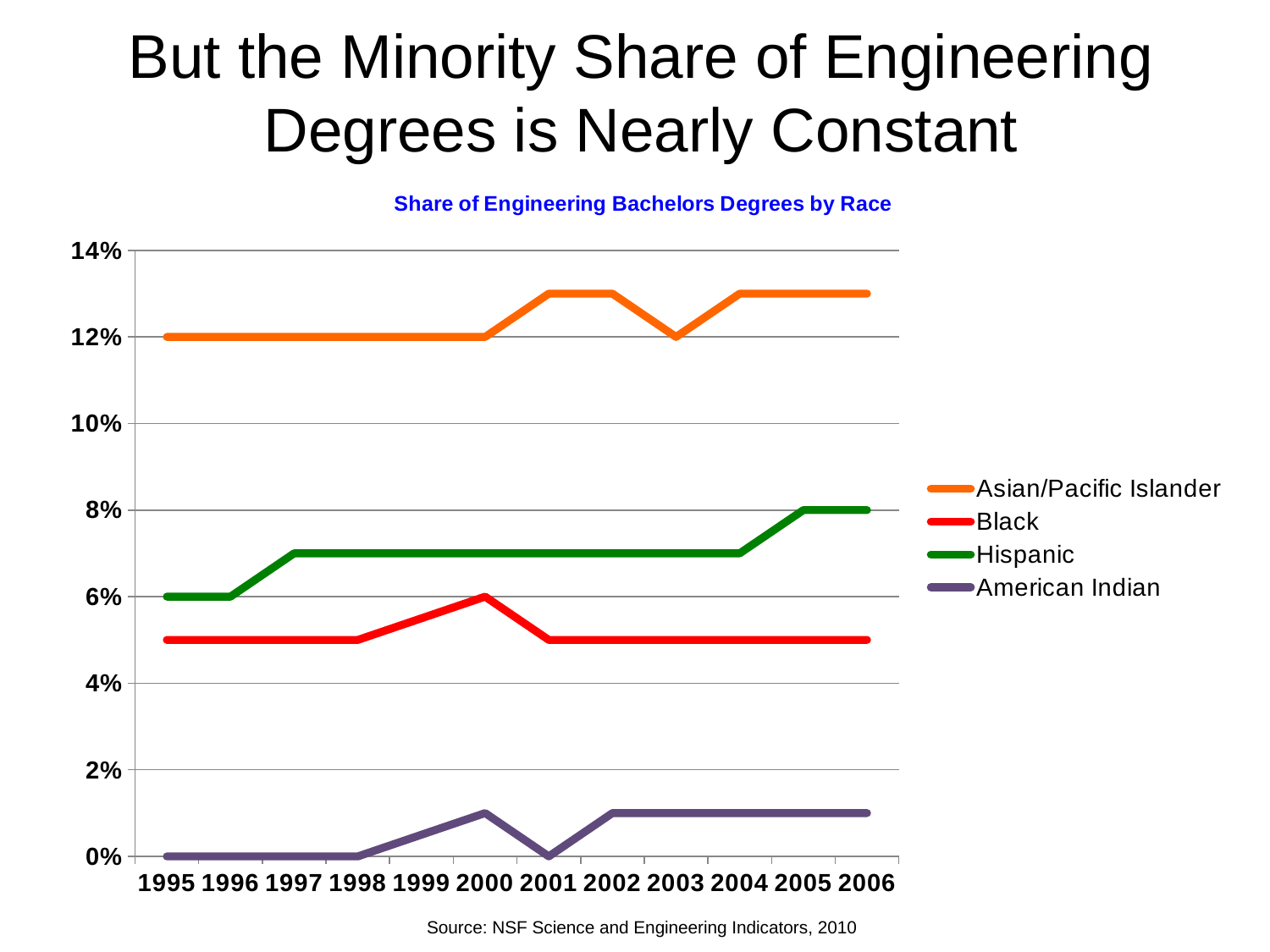

But the Minority Share of Engineering
Degrees is Nearly Constant

### Chart: Share of Engineering Bachelors Degrees by Race

| Category | Asian/Pacific Islander | Black | Hispanic | American Indian |
|---|---|---|---|---|
| 1995.0 | 0.12 | 0.05 | 0.06 | 0.0 |
| 1996.0 | 0.12 | 0.05 | 0.06 | 0.0 |
| 1997.0 | 0.12 | 0.05 | 0.07 | 0.0 |
| 1998.0 | 0.12 | 0.05 | 0.07 | 0.0 |
| 1999.0 | 0.12 | 0.055 | 0.07 | 0.005 |
| 2000.0 | 0.12 | 0.06 | 0.07 | 0.01 |
| 2001.0 | 0.13 | 0.05 | 0.07 | 0.0 |
| 2002.0 | 0.13 | 0.05 | 0.07 | 0.01 |
| 2003.0 | 0.12 | 0.05 | 0.07 | 0.01 |
| 2004.0 | 0.13 | 0.05 | 0.07 | 0.01 |
| 2005.0 | 0.13 | 0.05 | 0.08 | 0.01 |
| 2006.0 | 0.13 | 0.05 | 0.08 | 0.01 |
Source: NSF Science and Engineering Indicators, 2010